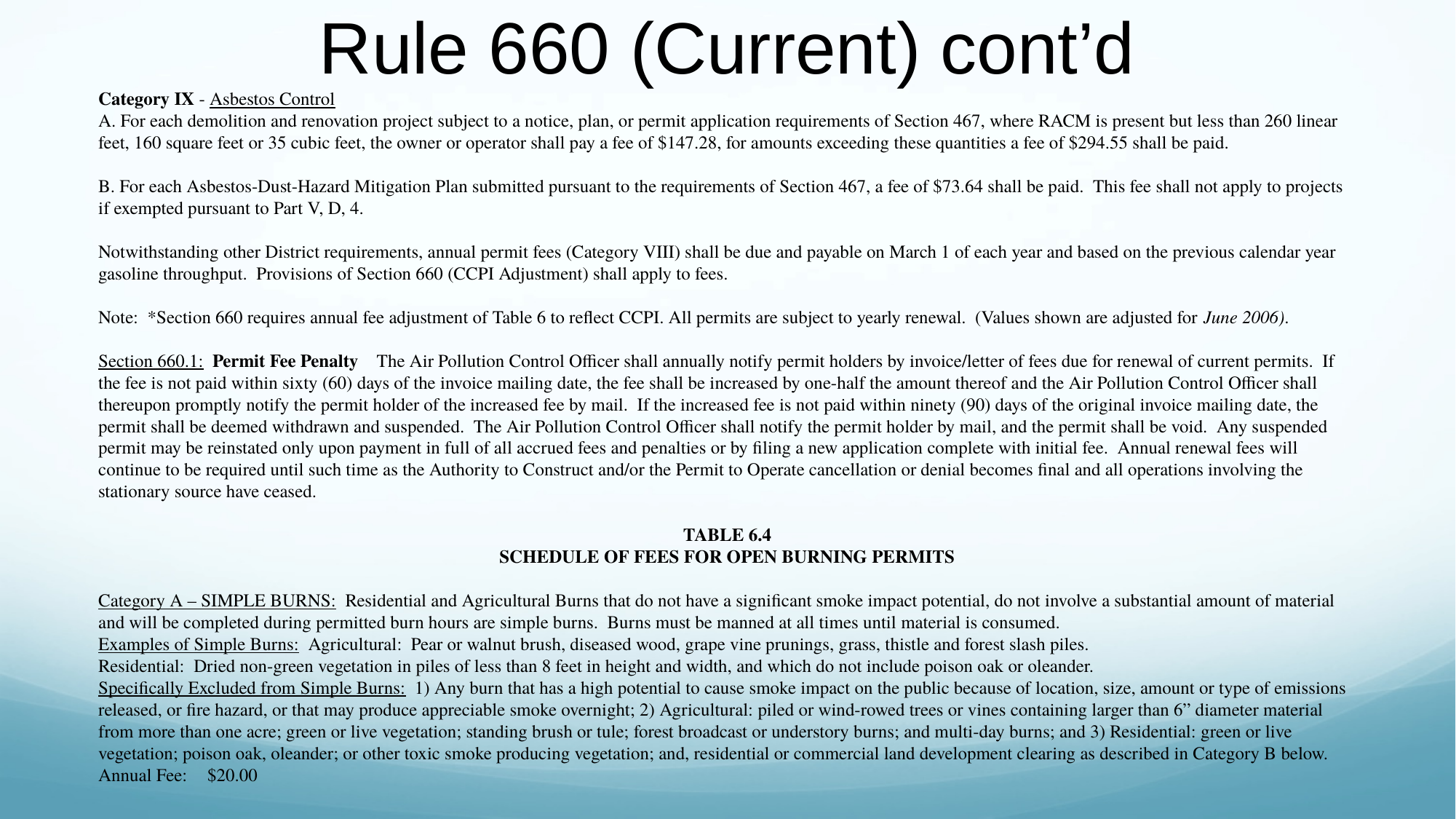

# Rule 660 (Current) cont’d
Category IX - Asbestos Control
A. For each demolition and renovation project subject to a notice, plan, or permit application requirements of Section 467, where RACM is present but less than 260 linear feet, 160 square feet or 35 cubic feet, the owner or operator shall pay a fee of $147.28, for amounts exceeding these quantities a fee of $294.55 shall be paid.

B. For each Asbestos-Dust-Hazard Mitigation Plan submitted pursuant to the requirements of Section 467, a fee of $73.64 shall be paid.  This fee shall not apply to projects if exempted pursuant to Part V, D, 4.

Notwithstanding other District requirements, annual permit fees (Category VIII) shall be due and payable on March 1 of each year and based on the previous calendar year gasoline throughput.  Provisions of Section 660 (CCPI Adjustment) shall apply to fees.

Note:  *Section 660 requires annual fee adjustment of Table 6 to reflect CCPI. All permits are subject to yearly renewal.  (Values shown are adjusted for June 2006).

Section 660.1:  Permit Fee Penalty    The Air Pollution Control Officer shall annually notify permit holders by invoice/letter of fees due for renewal of current permits.  If the fee is not paid within sixty (60) days of the invoice mailing date, the fee shall be increased by one-half the amount thereof and the Air Pollution Control Officer shall thereupon promptly notify the permit holder of the increased fee by mail.  If the increased fee is not paid within ninety (90) days of the original invoice mailing date, the permit shall be deemed withdrawn and suspended.  The Air Pollution Control Officer shall notify the permit holder by mail, and the permit shall be void.  Any suspended permit may be reinstated only upon payment in full of all accrued fees and penalties or by filing a new application complete with initial fee.  Annual renewal fees will continue to be required until such time as the Authority to Construct and/or the Permit to Operate cancellation or denial becomes final and all operations involving the stationary source have ceased.

TABLE 6.4
SCHEDULE OF FEES FOR OPEN BURNING PERMITS

Category A – SIMPLE BURNS:  Residential and Agricultural Burns that do not have a significant smoke impact potential, do not involve a substantial amount of material and will be completed during permitted burn hours are simple burns.  Burns must be manned at all times until material is consumed.
Examples of Simple Burns:  Agricultural:  Pear or walnut brush, diseased wood, grape vine prunings, grass, thistle and forest slash piles.
Residential:  Dried non-green vegetation in piles of less than 8 feet in height and width, and which do not include poison oak or oleander.
Specifically Excluded from Simple Burns:  1) Any burn that has a high potential to cause smoke impact on the public because of location, size, amount or type of emissions released, or fire hazard, or that may produce appreciable smoke overnight; 2) Agricultural: piled or wind-rowed trees or vines containing larger than 6” diameter material from more than one acre; green or live vegetation; standing brush or tule; forest broadcast or understory burns; and multi-day burns; and 3) Residential: green or live vegetation; poison oak, oleander; or other toxic smoke producing vegetation; and, residential or commercial land development clearing as described in Category B below.
Annual Fee:	$20.00